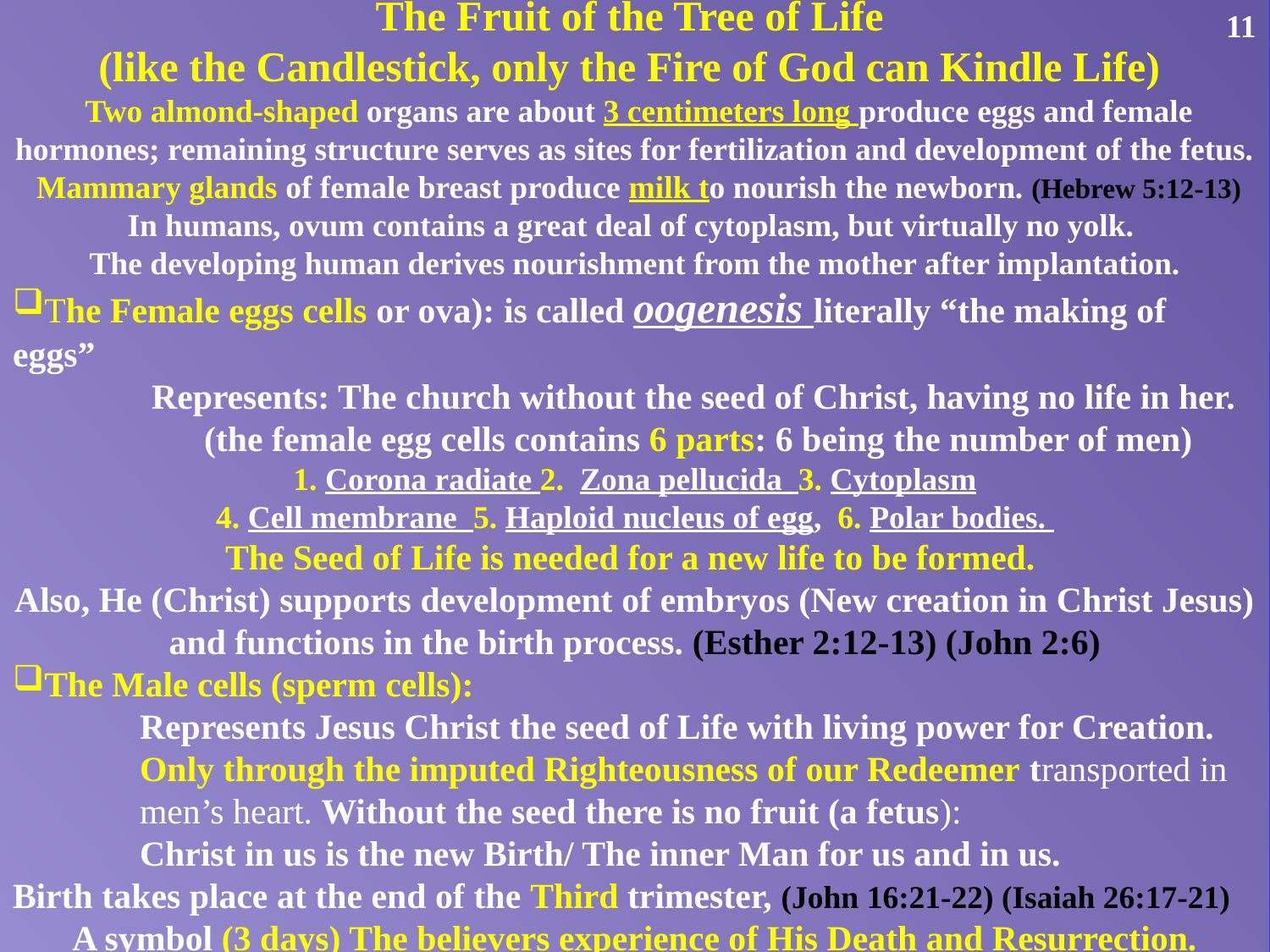

11
The Fruit of the Tree of Life
(like the Candlestick, only the Fire of God can Kindle Life)
 Two almond-shaped organs are about 3 centimeters long produce eggs and female hormones; remaining structure serves as sites for fertilization and development of the fetus.
 Mammary glands of female breast produce milk to nourish the newborn. (Hebrew 5:12-13)
In humans, ovum contains a great deal of cytoplasm, but virtually no yolk.
The developing human derives nourishment from the mother after implantation.
The Female eggs cells or ova): is called oogenesis literally “the making of eggs”
	Represents: The church without the seed of Christ, having no life in her.
	(the female egg cells contains 6 parts: 6 being the number of men)
1. Corona radiate 2.  Zona pellucida  3. Cytoplasm
 4. Cell membrane  5. Haploid nucleus of egg,  6. Polar bodies.
The Seed of Life is needed for a new life to be formed.
Also, He (Christ) supports development of embryos (New creation in Christ Jesus) and functions in the birth process. (Esther 2:12-13) (John 2:6)
The Male cells (sperm cells):
 	Represents Jesus Christ the seed of Life with living power for Creation.
	Only through the imputed Righteousness of our Redeemer transported in 	men’s heart. Without the seed there is no fruit (a fetus):
	Christ in us is the new Birth/ The inner Man for us and in us.
Birth takes place at the end of the Third trimester, (John 16:21-22) (Isaiah 26:17-21)
A symbol (3 days) The believers experience of His Death and Resurrection.